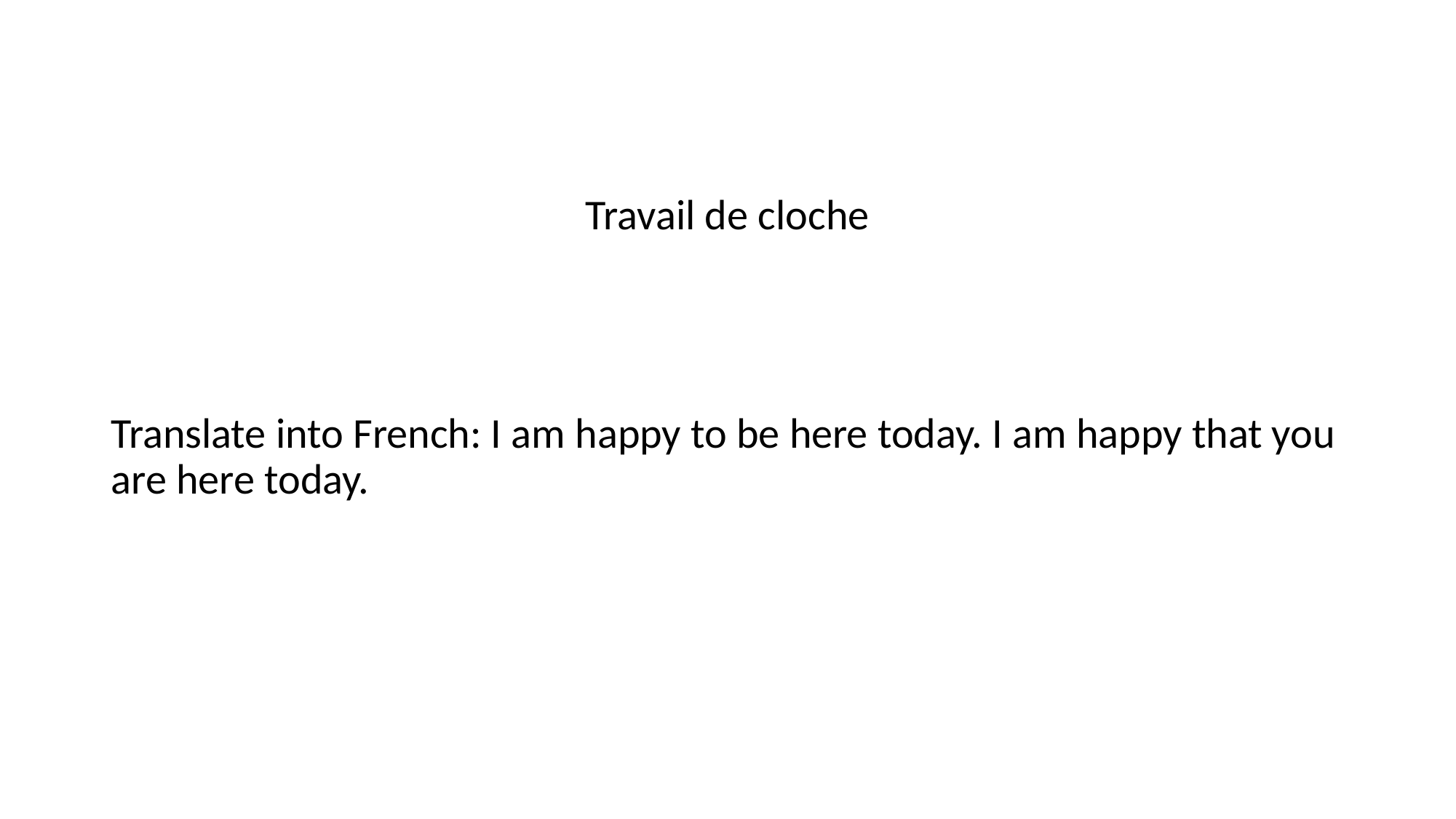

# Travail de cloche

Translate into French: I am happy to be here today. I am happy that you are here today.